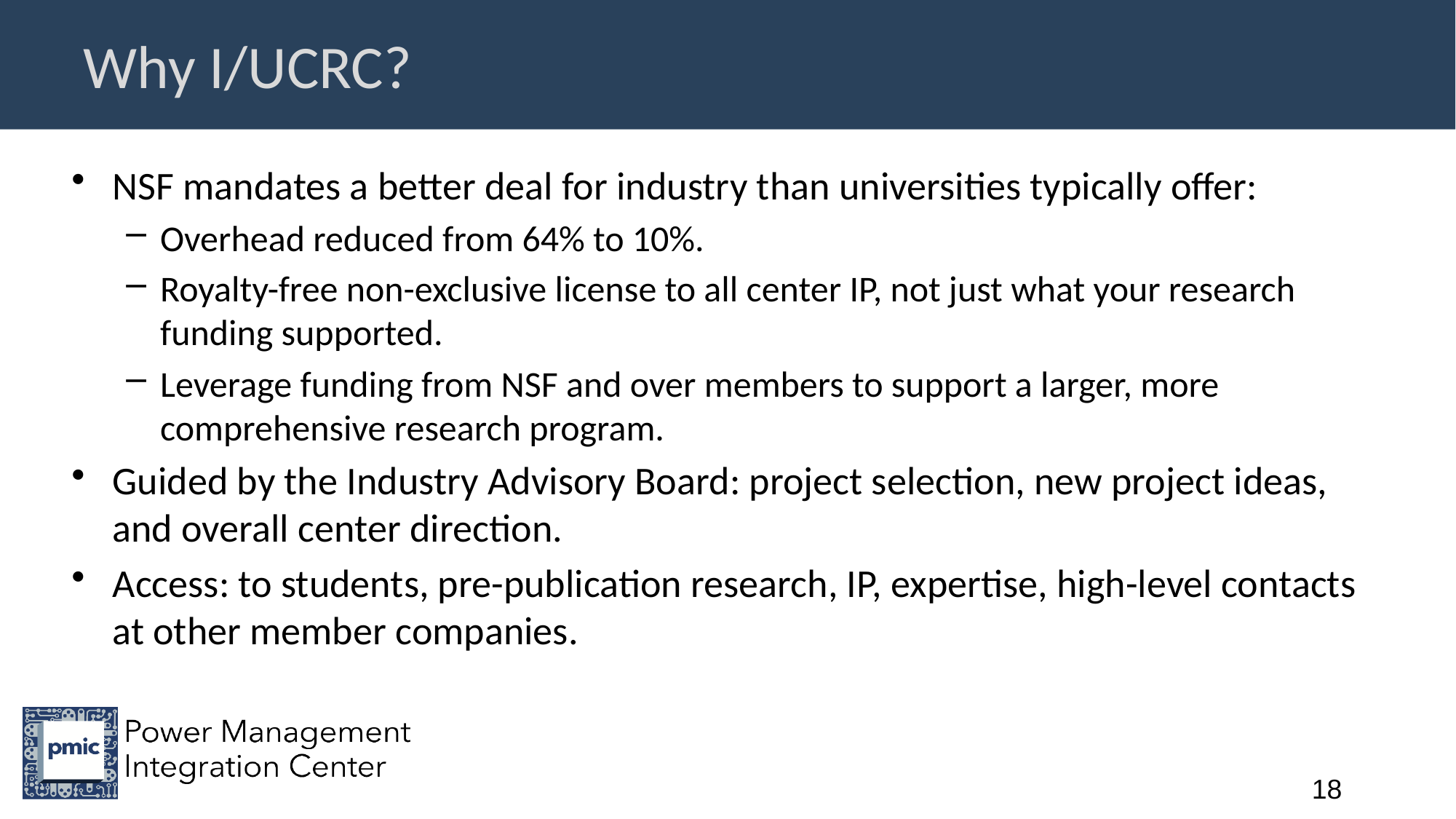

# Why I/UCRC?
NSF mandates a better deal for industry than universities typically offer:
Overhead reduced from 64% to 10%.
Royalty-free non-exclusive license to all center IP, not just what your research funding supported.
Leverage funding from NSF and over members to support a larger, more comprehensive research program.
Guided by the Industry Advisory Board: project selection, new project ideas, and overall center direction.
Access: to students, pre-publication research, IP, expertise, high-level contacts at other member companies.